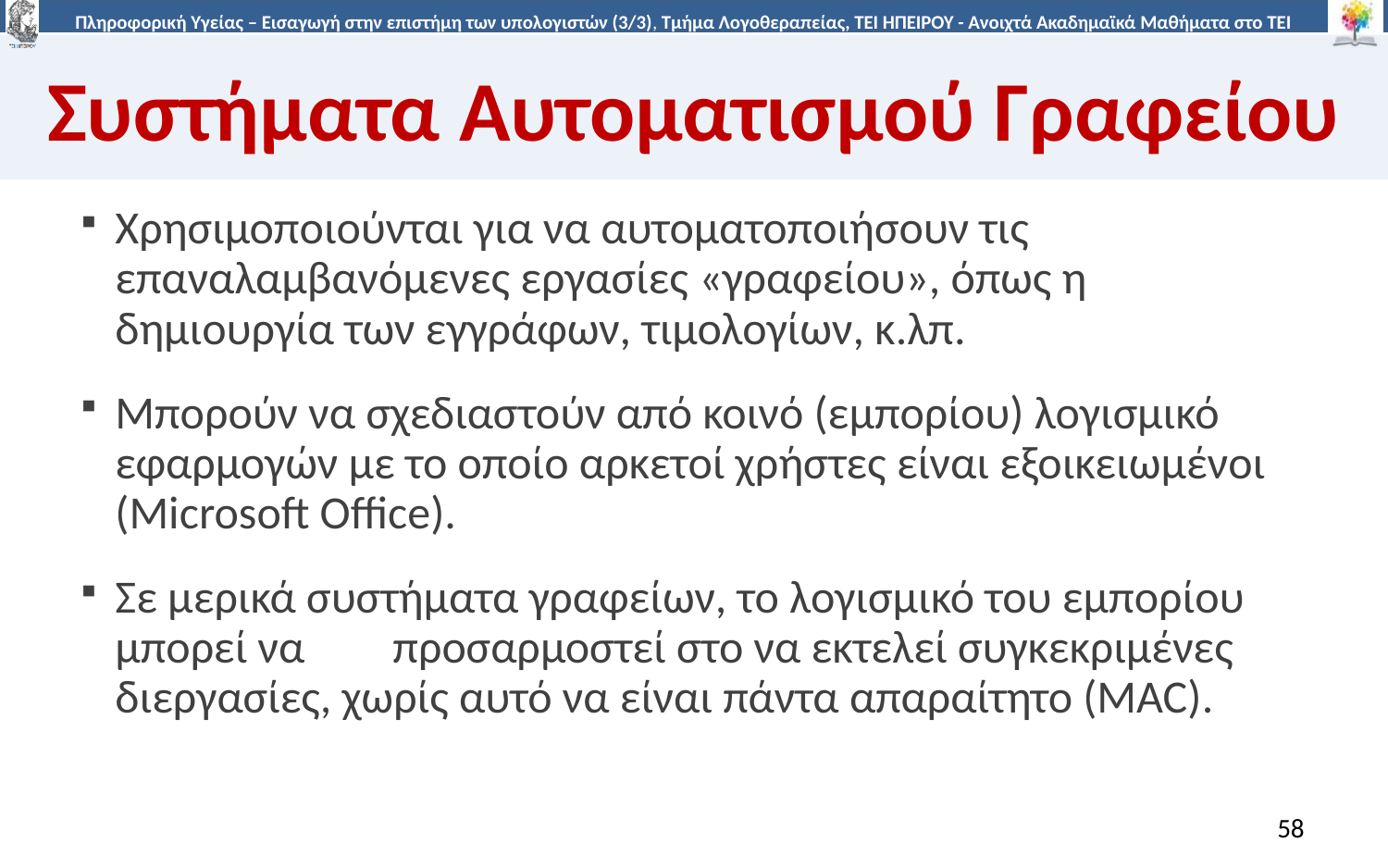

# Συστήματα Αυτοματισμού Γραφείου
Χρησιμοποιούνται για να αυτοματοποιήσουν τις επαναλαμβανόμενες εργασίες «γραφείου», όπως η δημιουργία των εγγράφων, τιμολογίων, κ.λπ.
Μπορούν να σχεδιαστούν από κοινό (εμπορίου) λογισμικό εφαρμογών με το οποίο αρκετοί χρήστες είναι εξοικειωμένοι (Microsoft Office).
Σε μερικά συστήματα γραφείων, το λογισμικό του εμπορίου μπορεί να 	προσαρμοστεί στο να εκτελεί συγκεκριμένες διεργασίες, χωρίς αυτό να είναι πάντα απαραίτητο (MAC).
58